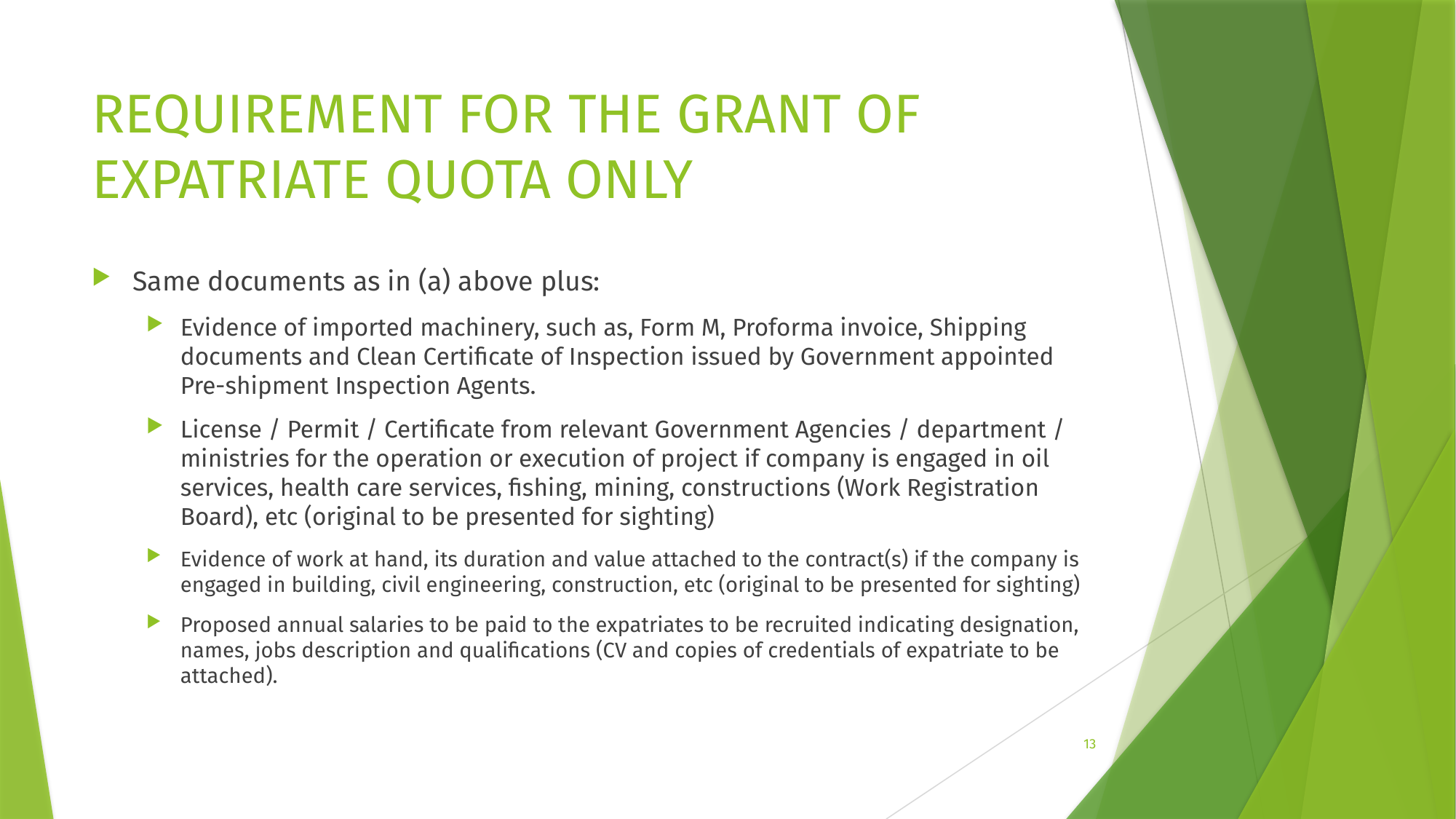

# REQUIREMENT FOR THE GRANT OF EXPATRIATE QUOTA ONLY
Same documents as in (a) above plus:
Evidence of imported machinery, such as, Form M, Proforma invoice, Shipping documents and Clean Certificate of Inspection issued by Government appointed Pre-shipment Inspection Agents.
License / Permit / Certificate from relevant Government Agencies / department / ministries for the operation or execution of project if company is engaged in oil services, health care services, fishing, mining, constructions (Work Registration Board), etc (original to be presented for sighting)
Evidence of work at hand, its duration and value attached to the contract(s) if the company is engaged in building, civil engineering, construction, etc (original to be presented for sighting)
Proposed annual salaries to be paid to the expatriates to be recruited indicating designation, names, jobs description and qualifications (CV and copies of credentials of expatriate to be attached).

13